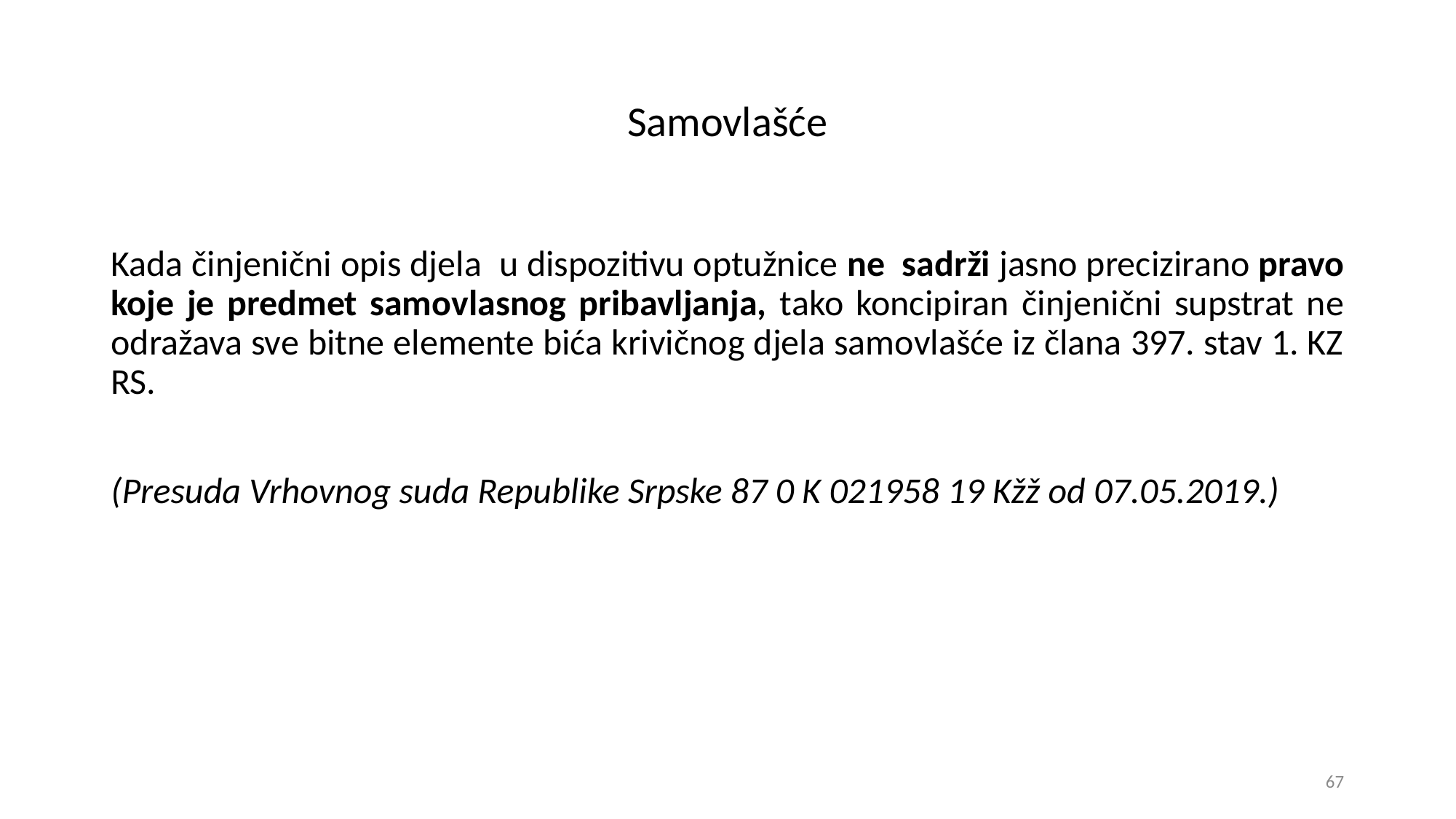

# Samovlašće
Kada činjenični opis djela  u dispozitivu optužnice ne  sadrži jasno precizirano pravo koje je predmet samovlasnog pribavljanja, tako koncipiran činjenični supstrat ne odražava sve bitne elemente bića krivičnog djela samovlašće iz člana 397. stav 1. KZ RS.

(Presuda Vrhovnog suda Republike Srpske 87 0 K 021958 19 Kžž od 07.05.2019.)
67